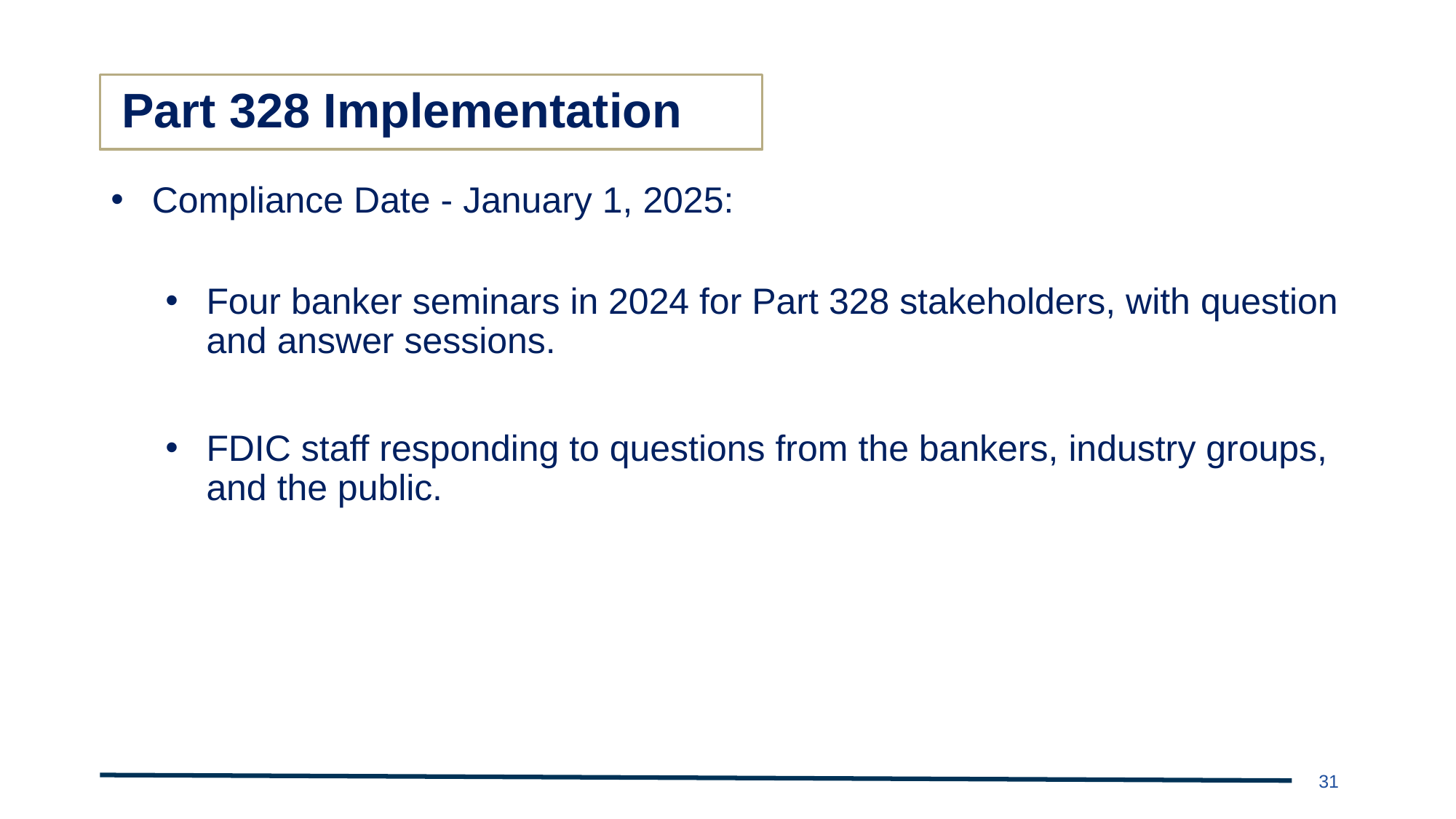

# Part 328 Implementation
Compliance Date - January 1, 2025:

Four banker seminars in 2024 for Part 328 stakeholders, with question and answer sessions.

FDIC staff responding to questions from the bankers, industry groups, and the public.
31